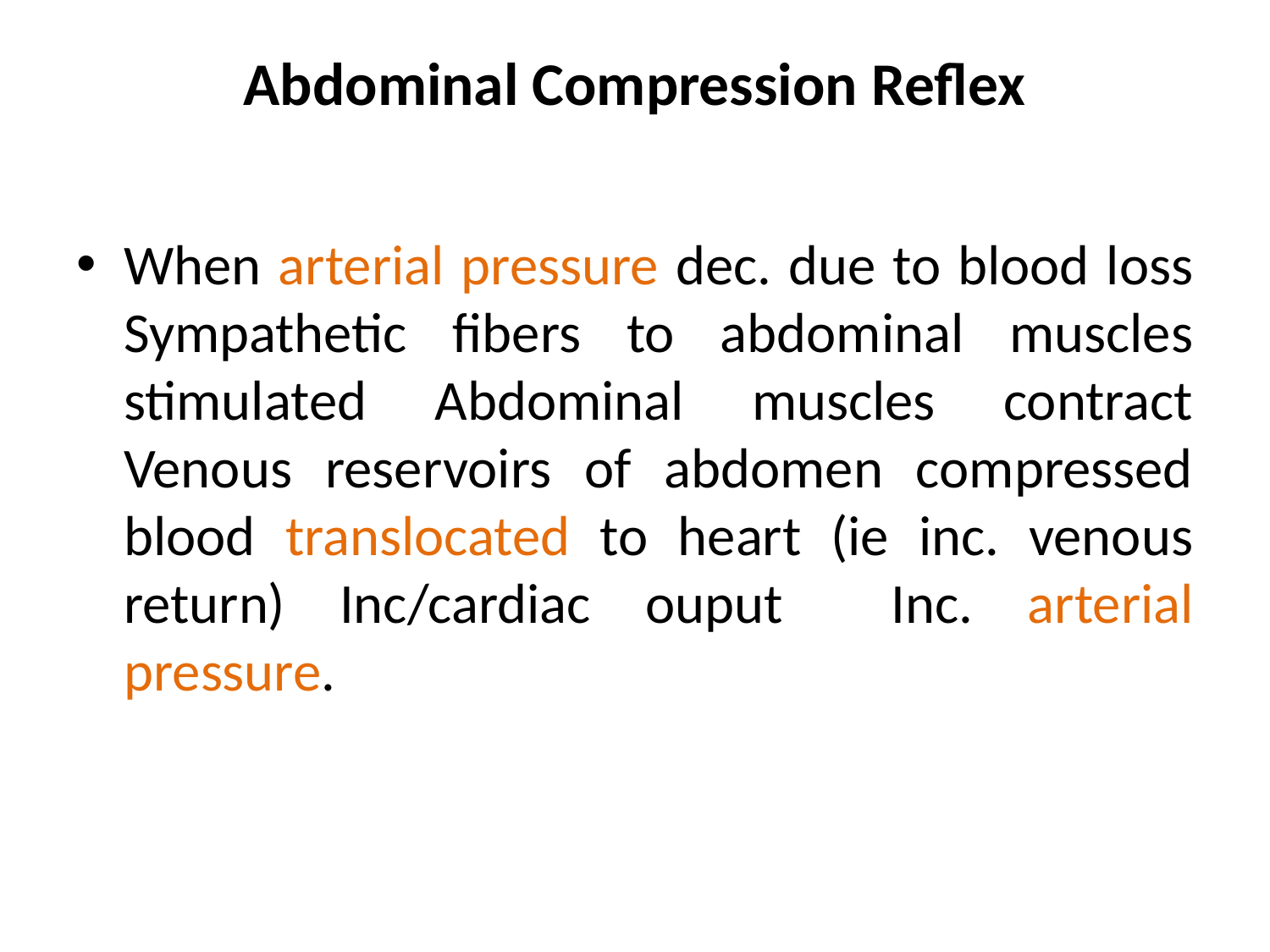

# Abdominal Compression Reflex
When arterial pressure dec. due to blood loss Sympathetic fibers to abdominal muscles stimulated Abdominal muscles contract Venous reservoirs of abdomen compressed blood translocated to heart (ie inc. venous return) Inc/cardiac ouput  Inc. arterial pressure.